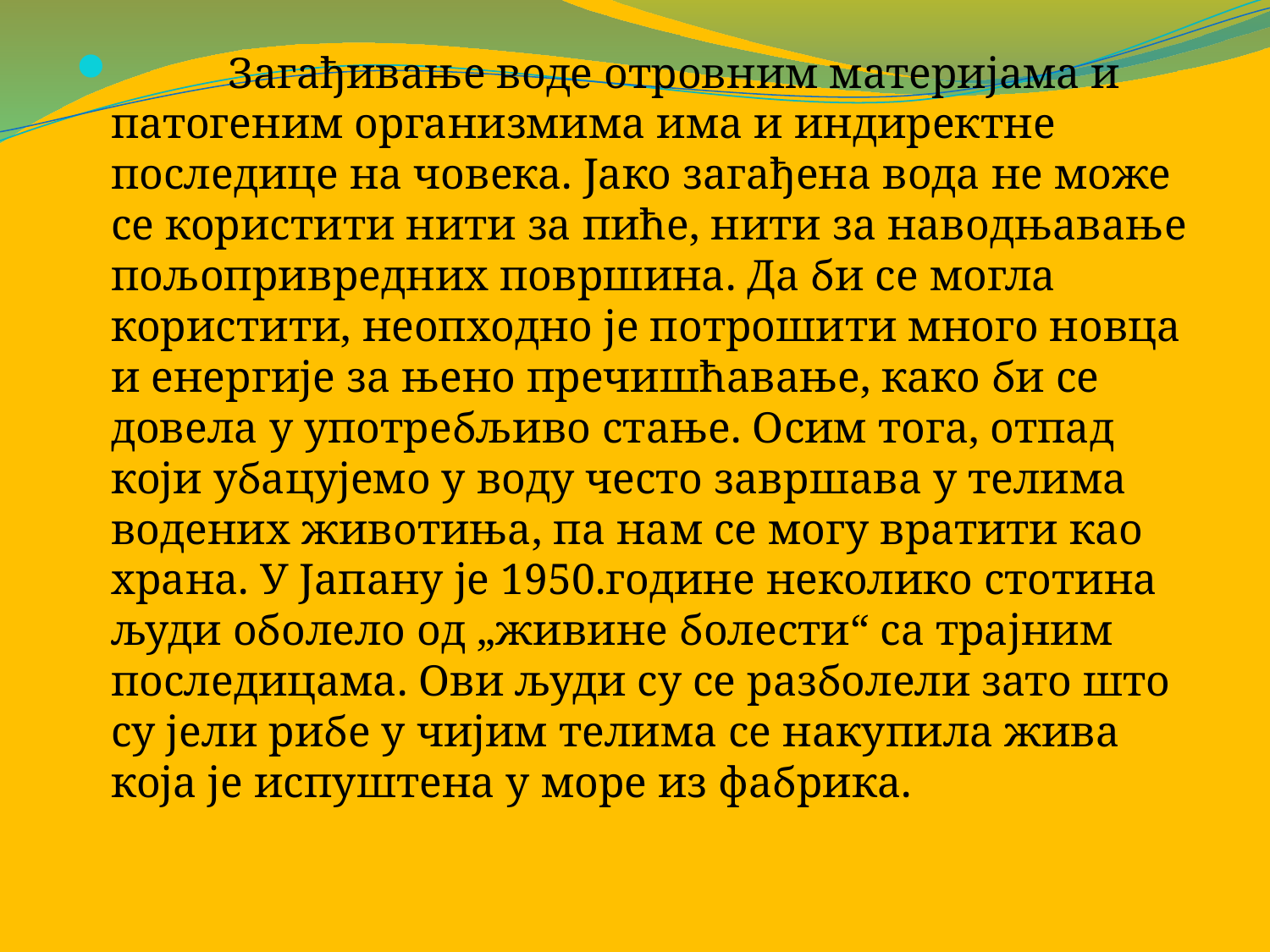

Загађивање воде отровним материјама и патогеним организмима има и индиректне последице на човека. Јако загађена вода не може се користити нити за пиће, нити за наводњавање пољопривредних површина. Да би се могла користити, неопходно је потрошити много новца и енергије за њено пречишћавање, како би се довела у употребљиво стање. Осим тога, отпад који убацујемо у воду често завршава у телима водених животиња, па нам се могу вратити као храна. У Јапану је 1950.године неколико стотина људи оболело од „живине болести“ са трајним последицама. Ови људи су се разболели зато што су јели рибе у чијим телима се накупила жива која је испуштена у море из фабрика.